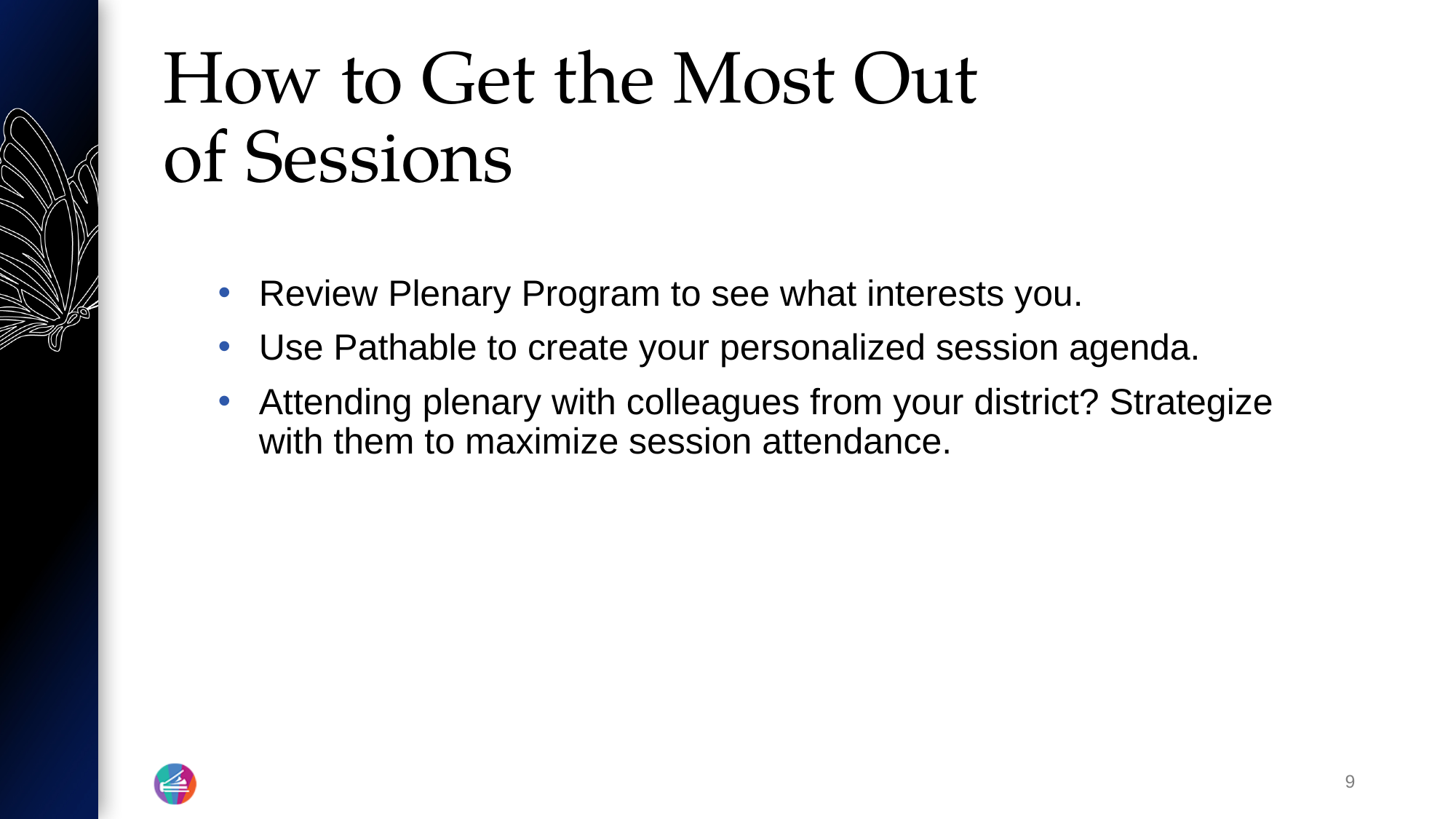

# How to Get the Most Out of Sessions
Review Plenary Program to see what interests you.
Use Pathable to create your personalized session agenda.
Attending plenary with colleagues from your district? Strategize with them to maximize session attendance.
9